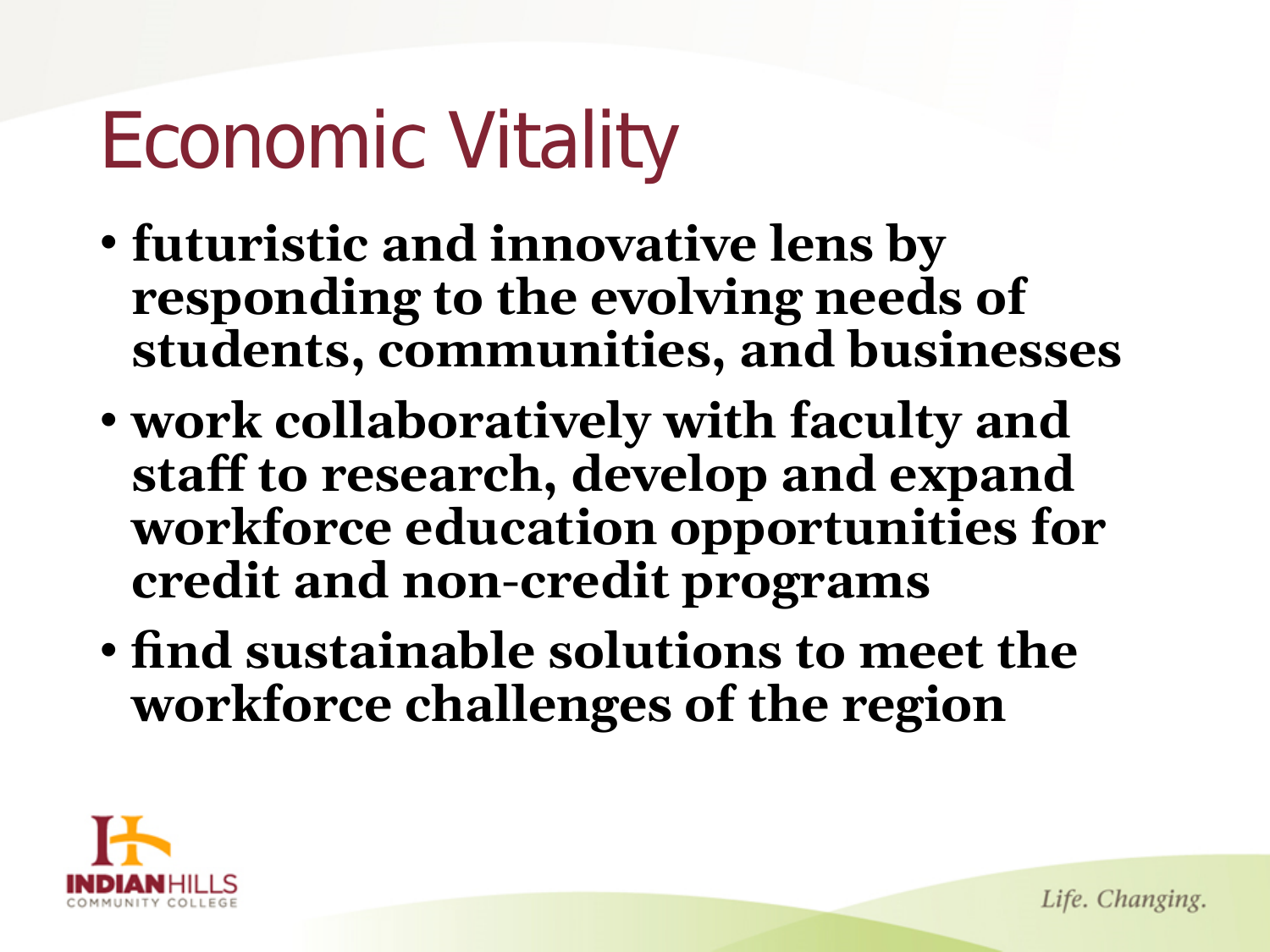

# Economic Vitality
futuristic and innovative lens by responding to the evolving needs of students, communities, and businesses
work collaboratively with faculty and staff to research, develop and expand workforce education opportunities for credit and non-credit programs
find sustainable solutions to meet the workforce challenges of the region